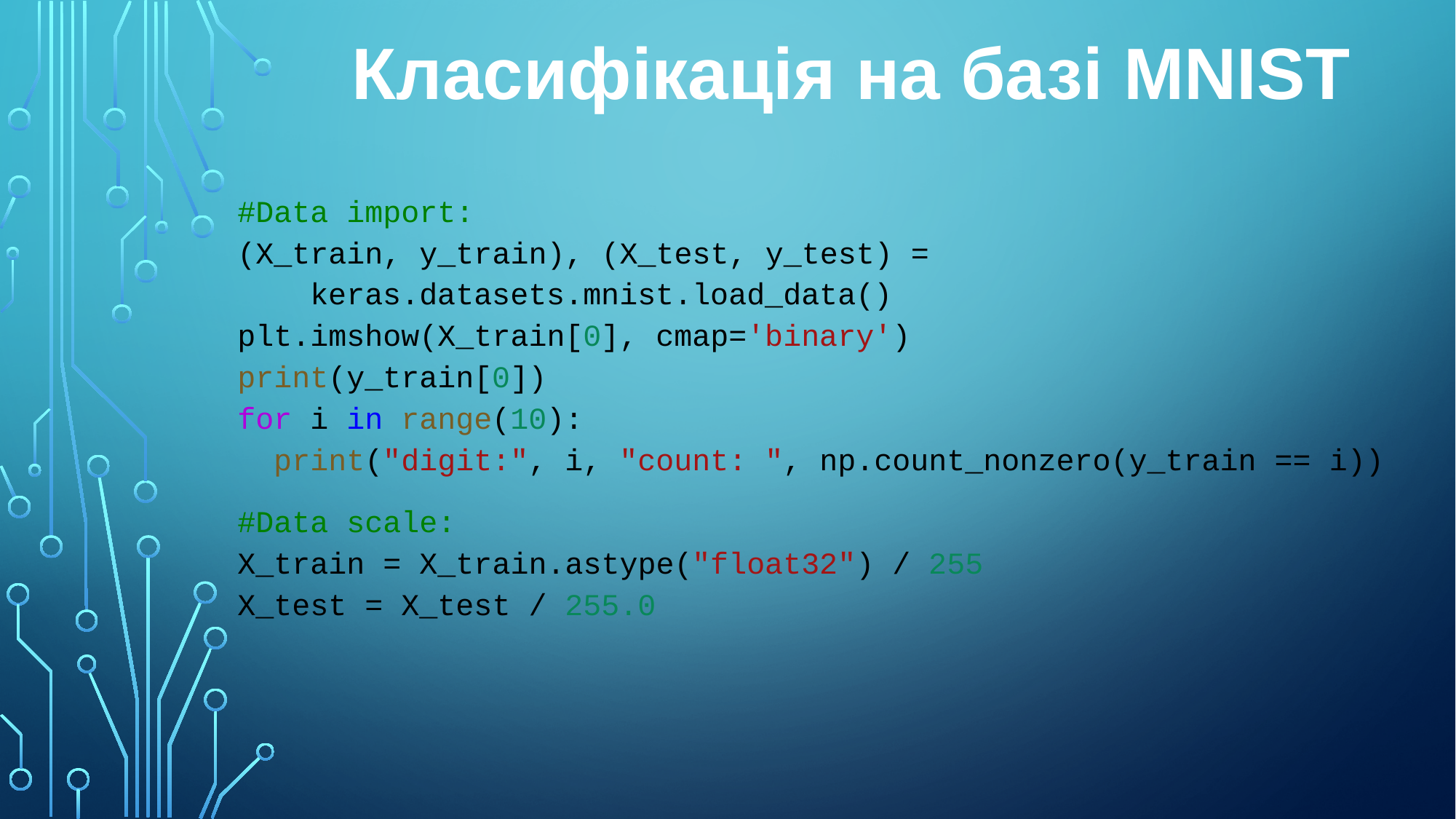

# Класифікація на базі MNIST

#Data import:
(X_train, y_train), (X_test, y_test) =
    keras.datasets.mnist.load_data()
plt.imshow(X_train[0], cmap='binary')
print(y_train[0])
for i in range(10):
  print("digit:", i, "count: ", np.count_nonzero(y_train == i))
#Data scale:
X_train = X_train.astype("float32") / 255
X_test = X_test / 255.0